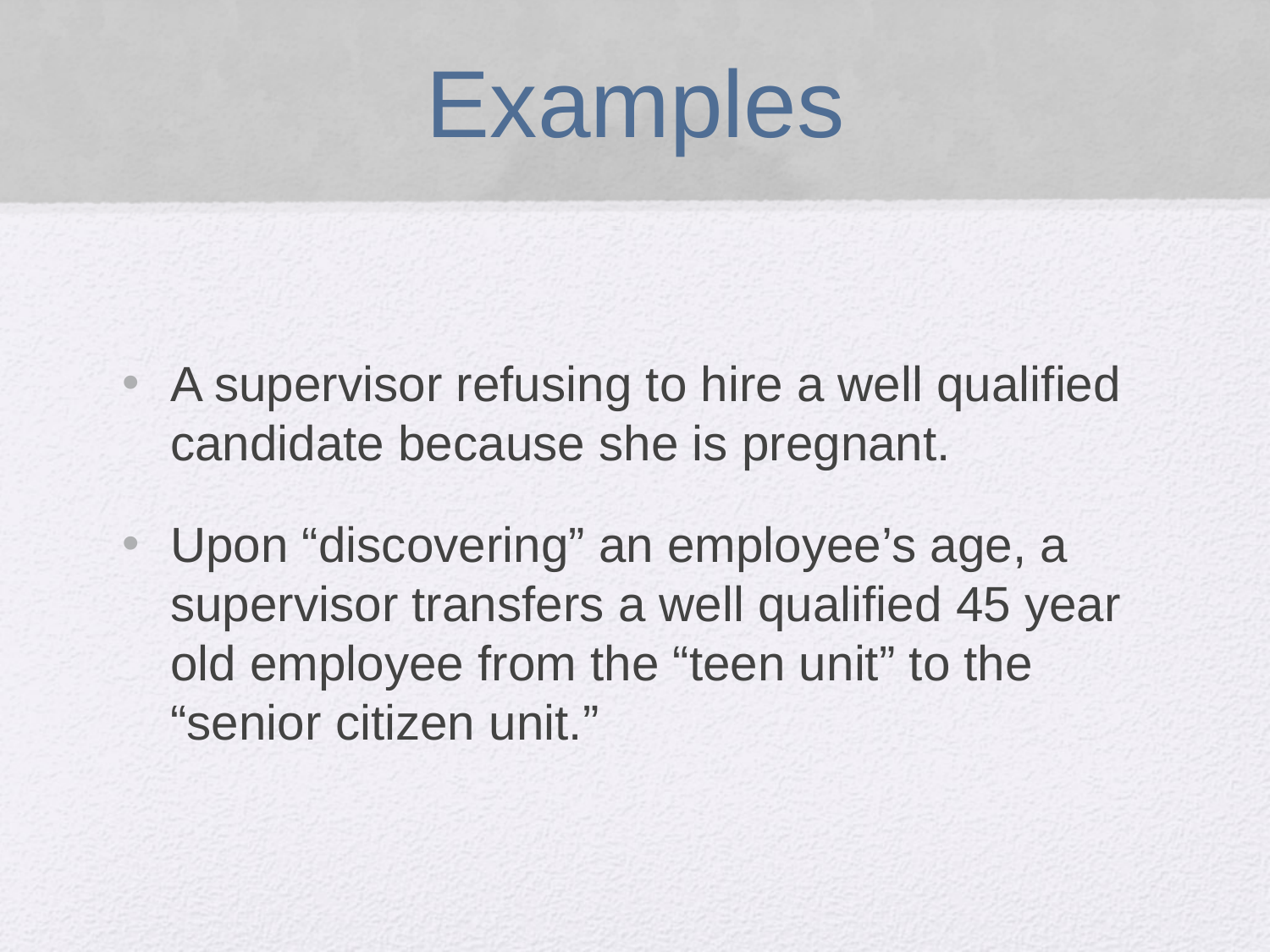

# Examples

A supervisor refusing to hire a well qualified candidate because she is pregnant.
Upon “discovering” an employee’s age, a supervisor transfers a well qualified 45 year old employee from the “teen unit” to the “senior citizen unit.”